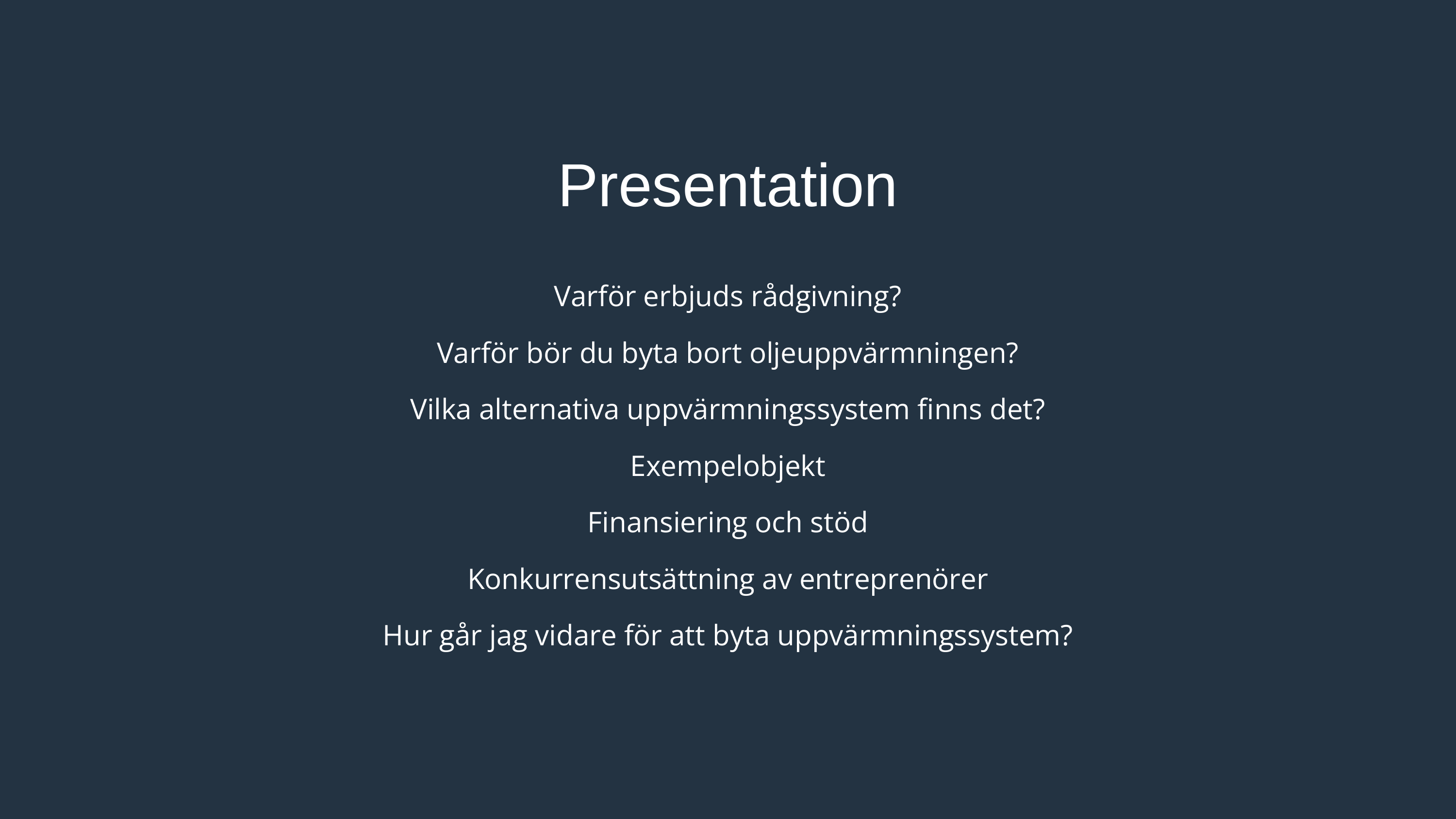

# Presentation
Varför erbjuds rådgivning?
Varför bör du byta bort oljeuppvärmningen?
Vilka alternativa uppvärmningssystem finns det?
Exempelobjekt
Finansiering och stöd
Konkurrensutsättning av entreprenörer
Hur går jag vidare för att byta uppvärmningssystem?